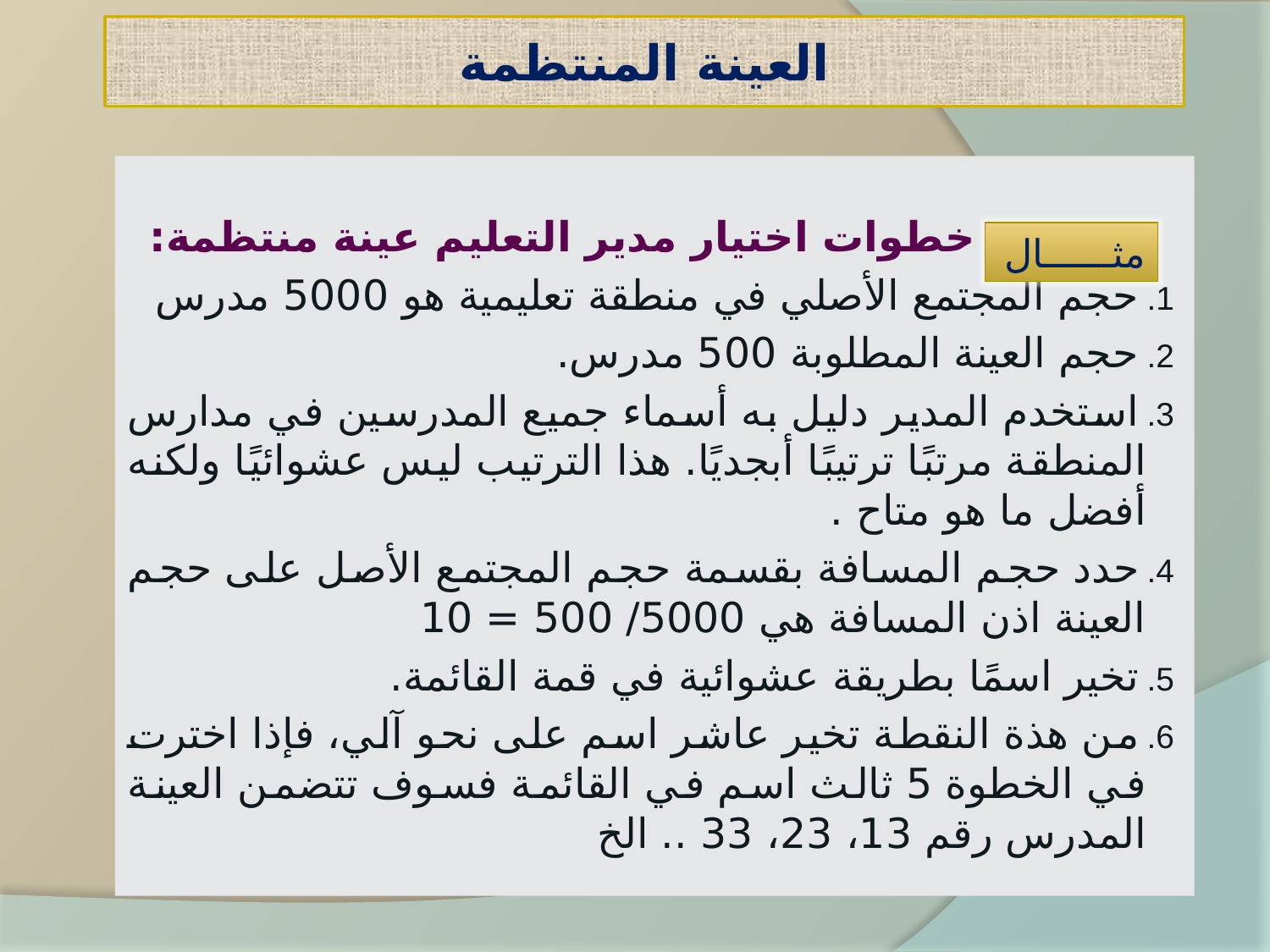

# العينة المنتظمة

                  خطوات اختيار مدير التعليم عينة منتظمة:
حجم المجتمع الأصلي في منطقة تعليمية هو 5000 مدرس
حجم العينة المطلوبة 500 مدرس.
استخدم المدير دليل به أسماء جميع المدرسين في مدارس المنطقة مرتبًا ترتيبًا أبجديًا. هذا الترتيب ليس عشوائيًا ولكنه أفضل ما هو متاح .
حدد حجم المسافة بقسمة حجم المجتمع الأصل على حجم العينة اذن المسافة هي 5000/ 500 = 10
تخير اسمًا بطريقة عشوائية في قمة القائمة.
من هذة النقطة تخير عاشر اسم على نحو آلي، فإذا اخترت في الخطوة 5 ثالث اسم في القائمة فسوف تتضمن العينة المدرس رقم 13، 23، 33 .. الخ
مثــــــال